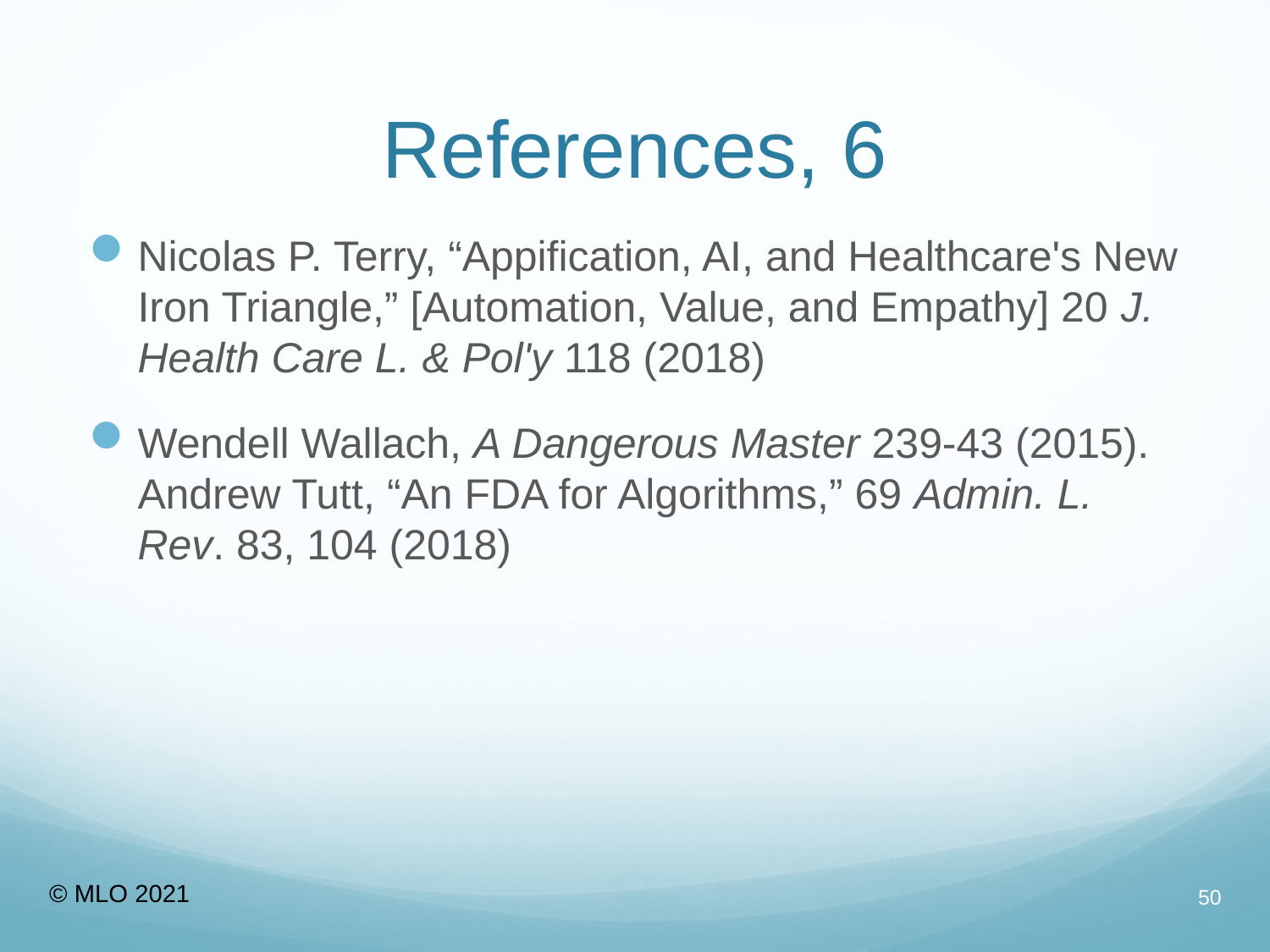

# References, 6
Nicolas P. Terry, “Appification, AI, and Healthcare's New Iron Triangle,” [Automation, Value, and Empathy] 20 J. Health Care L. & Pol'y 118 (2018)
Wendell Wallach, A Dangerous Master 239-43 (2015). Andrew Tutt, “An FDA for Algorithms,” 69 Admin. L. Rev. 83, 104 (2018)

© MLO 2021
50